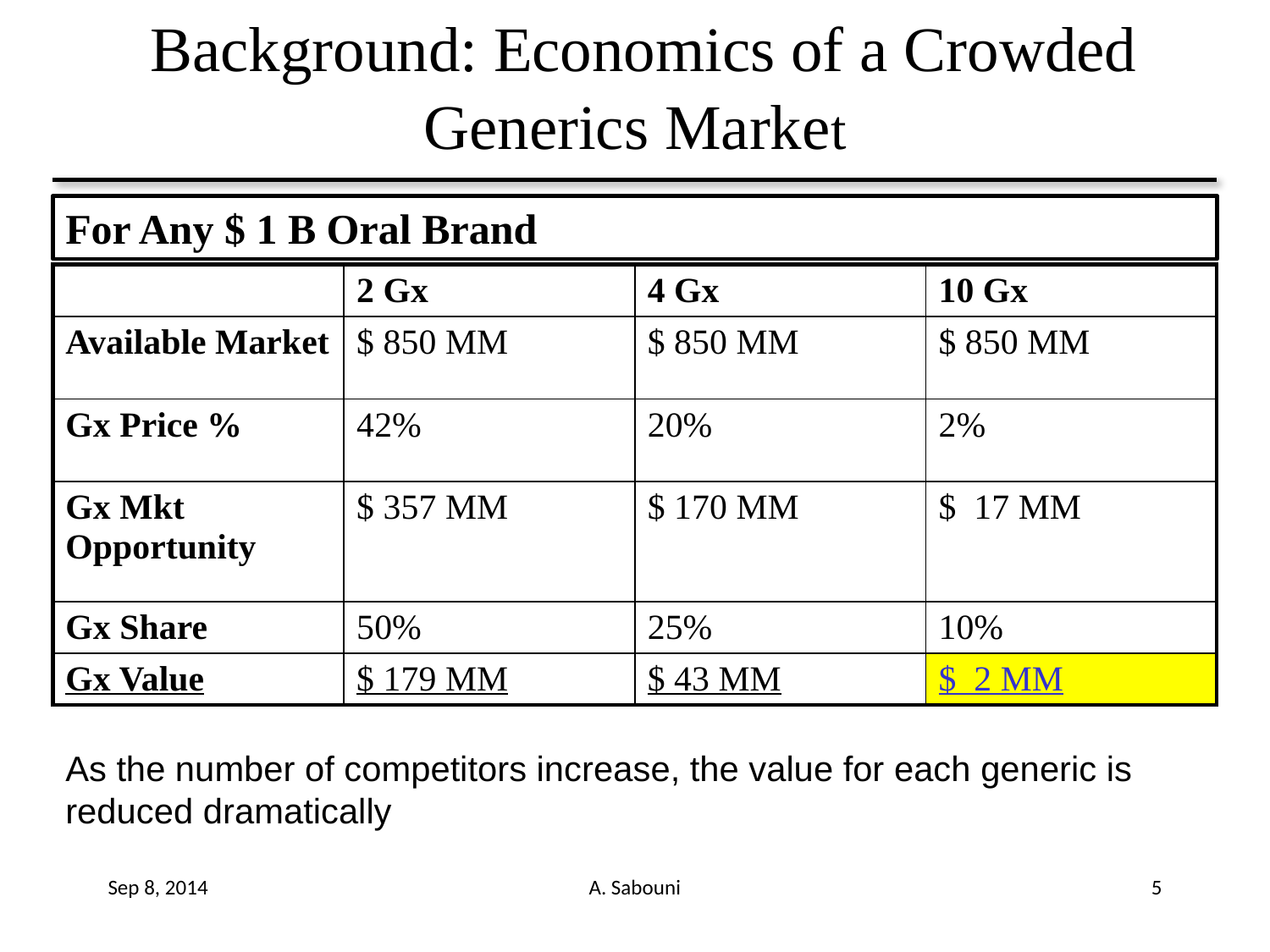

# Background: Economics of a Crowded Generics Market
For Any $ 1 B Oral Brand
|  | 2 Gx | 4 Gx | 10 Gx |
| --- | --- | --- | --- |
| Available Market | $ 850 MM | $ 850 MM | $ 850 MM |
| Gx Price % | 42% | 20% | 2% |
| Gx Mkt Opportunity | $ 357 MM | $ 170 MM | $ 17 MM |
| Gx Share | 50% | 25% | 10% |
| Gx Value | $ 179 MM | $ 43 MM | $ 2 MM |
As the number of competitors increase, the value for each generic is reduced dramatically
Sep 8, 2014
A. Sabouni
5